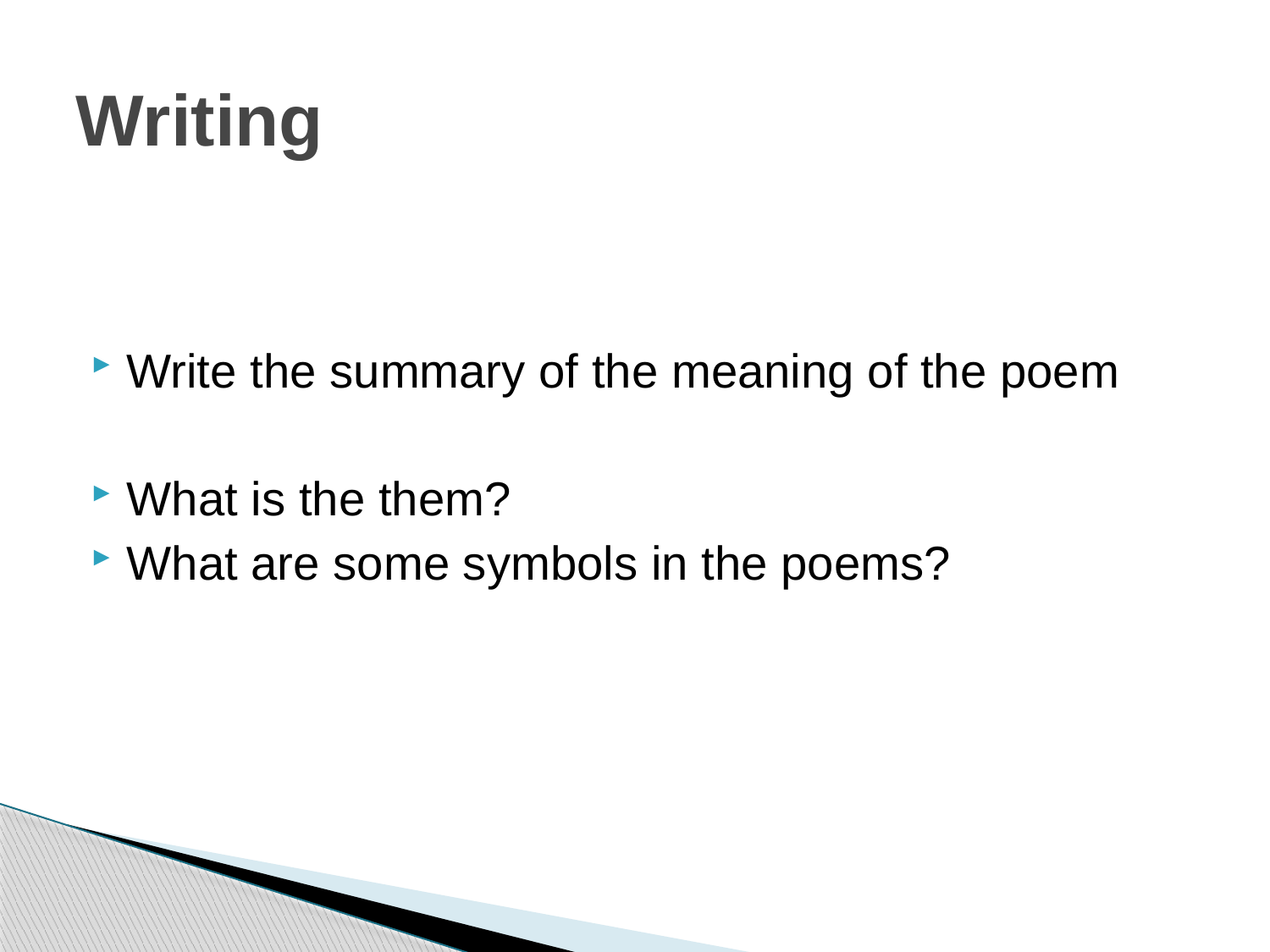

# Writing

Write the summary of the meaning of the poem

What is the them?
What are some symbols in the poems?